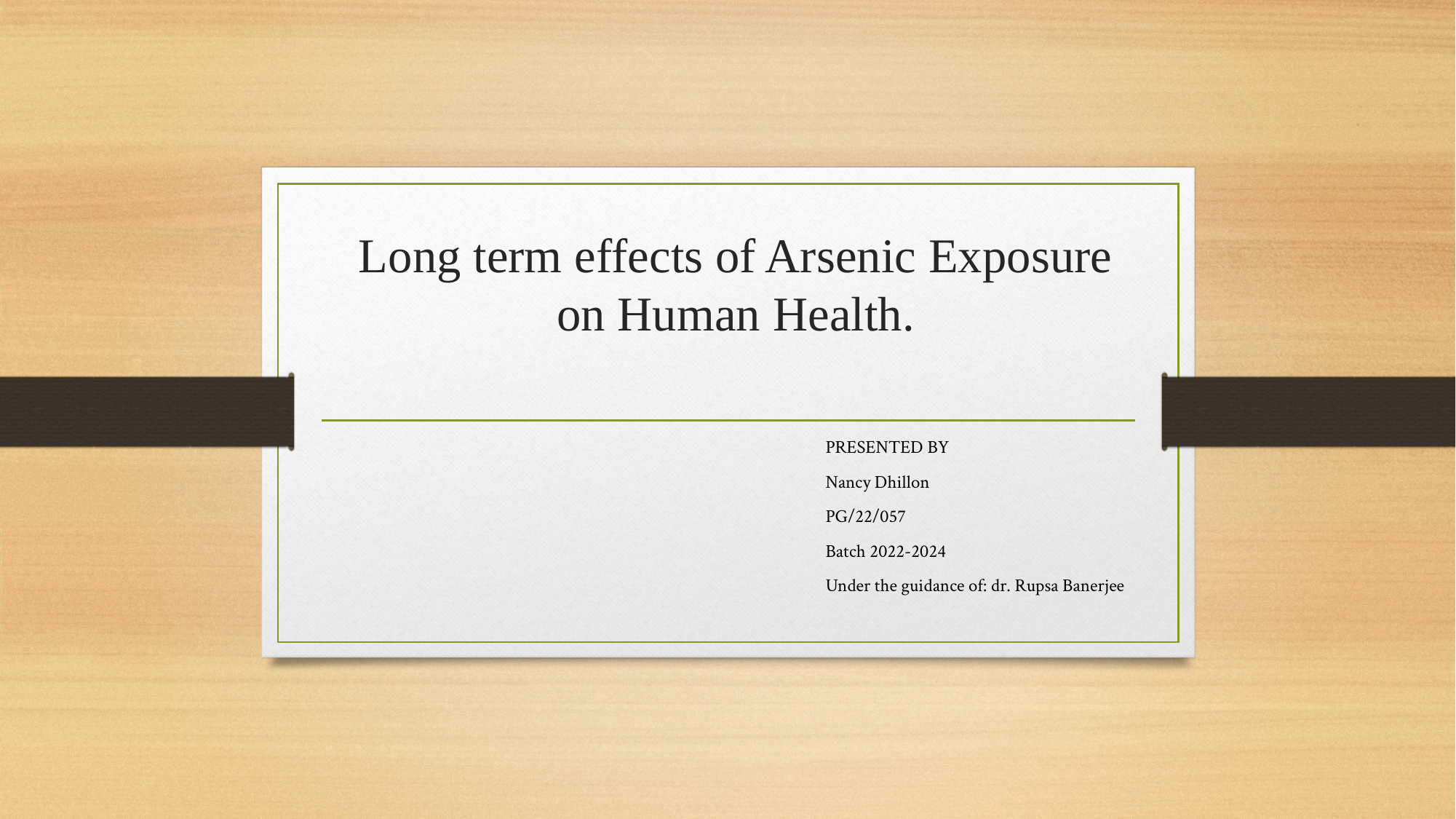

# Long term effects of Arsenic Exposure on Human Health.
PRESENTED BY
Nancy Dhillon
PG/22/057
Batch 2022-2024
Under the guidance of: dr. Rupsa Banerjee